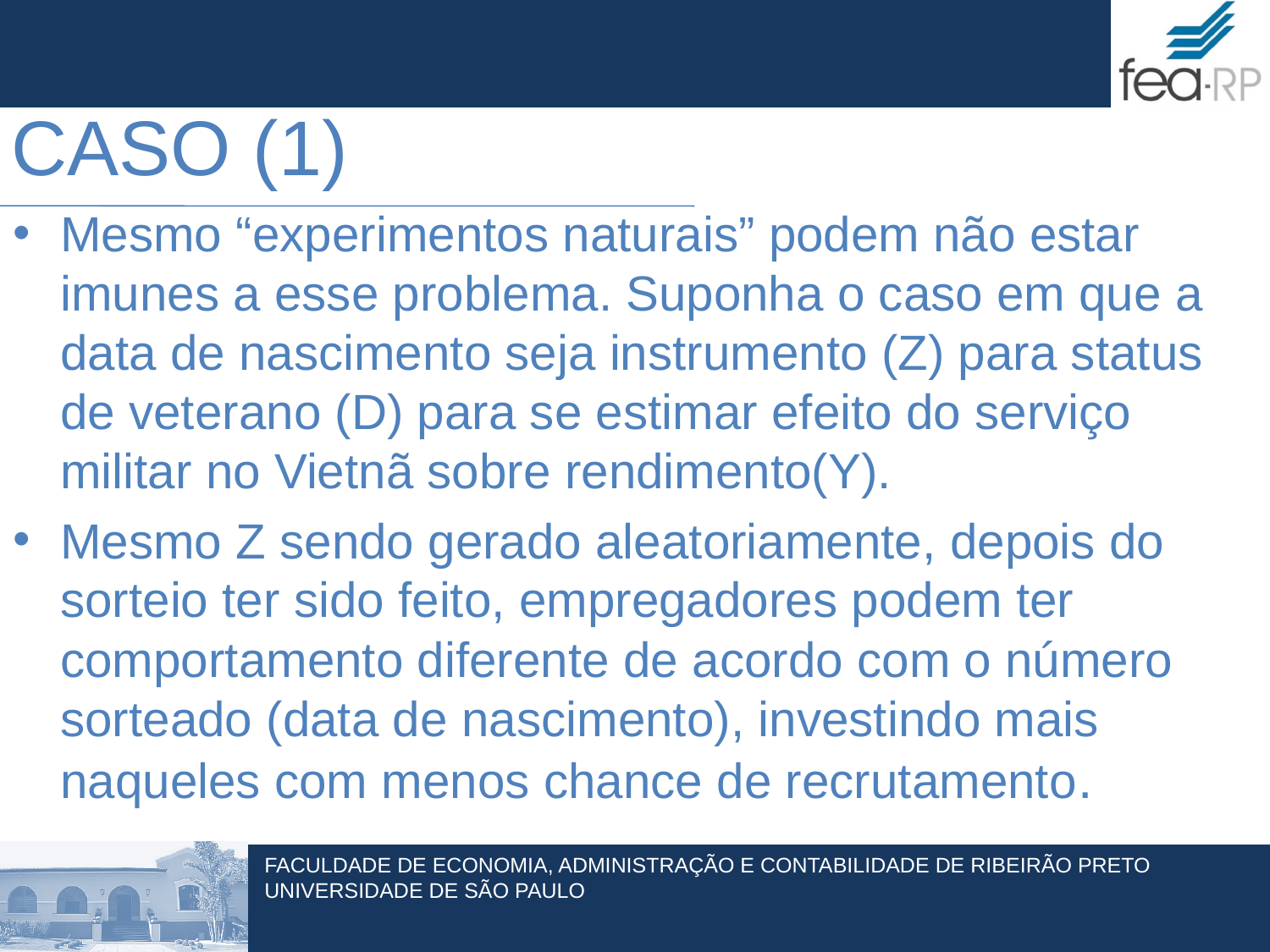

# CASO (1)
Mesmo “experimentos naturais” podem não estar imunes a esse problema. Suponha o caso em que a data de nascimento seja instrumento (Z) para status de veterano (D) para se estimar efeito do serviço militar no Vietnã sobre rendimento(Y).
Mesmo Z sendo gerado aleatoriamente, depois do sorteio ter sido feito, empregadores podem ter comportamento diferente de acordo com o número sorteado (data de nascimento), investindo mais naqueles com menos chance de recrutamento.